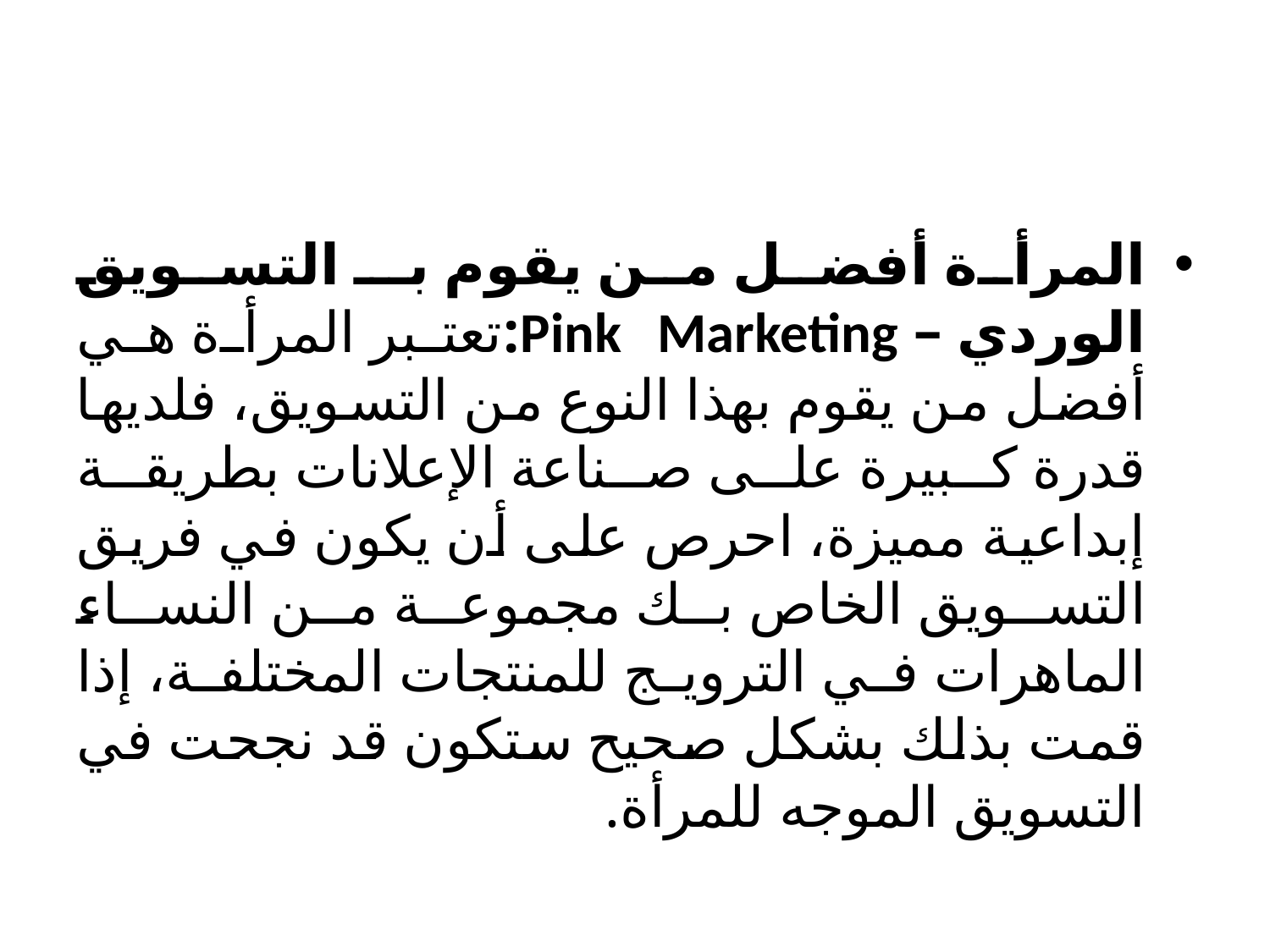

#
المرأة أفضل من يقوم بـ التسويق الوردي – Pink Marketing:تعتبر المرأة هي أفضل من يقوم بهذا النوع من التسويق، فلديها قدرة كبيرة على صناعة الإعلانات بطريقة إبداعية مميزة، احرص على أن يكون في فريق التسويق الخاص بك مجموعة من النساء الماهرات في الترويج للمنتجات المختلفة، إذا قمت بذلك بشكل صحيح ستكون قد نجحت في التسويق الموجه للمرأة.